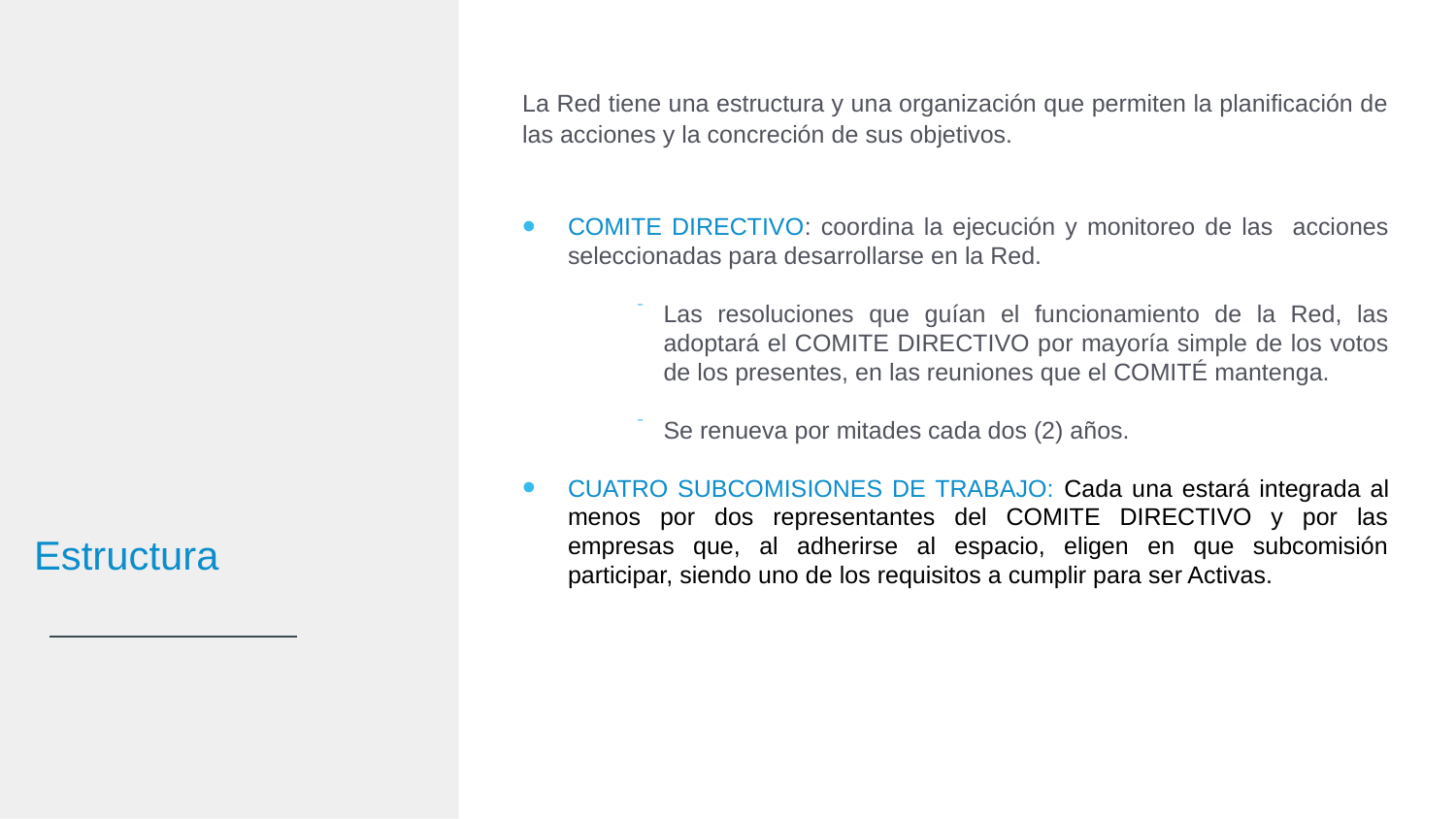

La Red tiene una estructura y una organización que permiten la planificación de las acciones y la concreción de sus objetivos.

COMITE DIRECTIVO: coordina la ejecución y monitoreo de las  acciones seleccionadas para desarrollarse en la Red.

Las resoluciones que guían el funcionamiento de la Red, las adoptará el COMITE DIRECTIVO por mayoría simple de los votos de los presentes, en las reuniones que el COMITÉ mantenga.

Se renueva por mitades cada dos (2) años.

CUATRO SUBCOMISIONES DE TRABAJO: Cada una estará integrada al menos por dos representantes del COMITE DIRECTIVO y por las empresas que, al adherirse al espacio, eligen en que subcomisión participar, siendo uno de los requisitos a cumplir para ser Activas.
Estructura